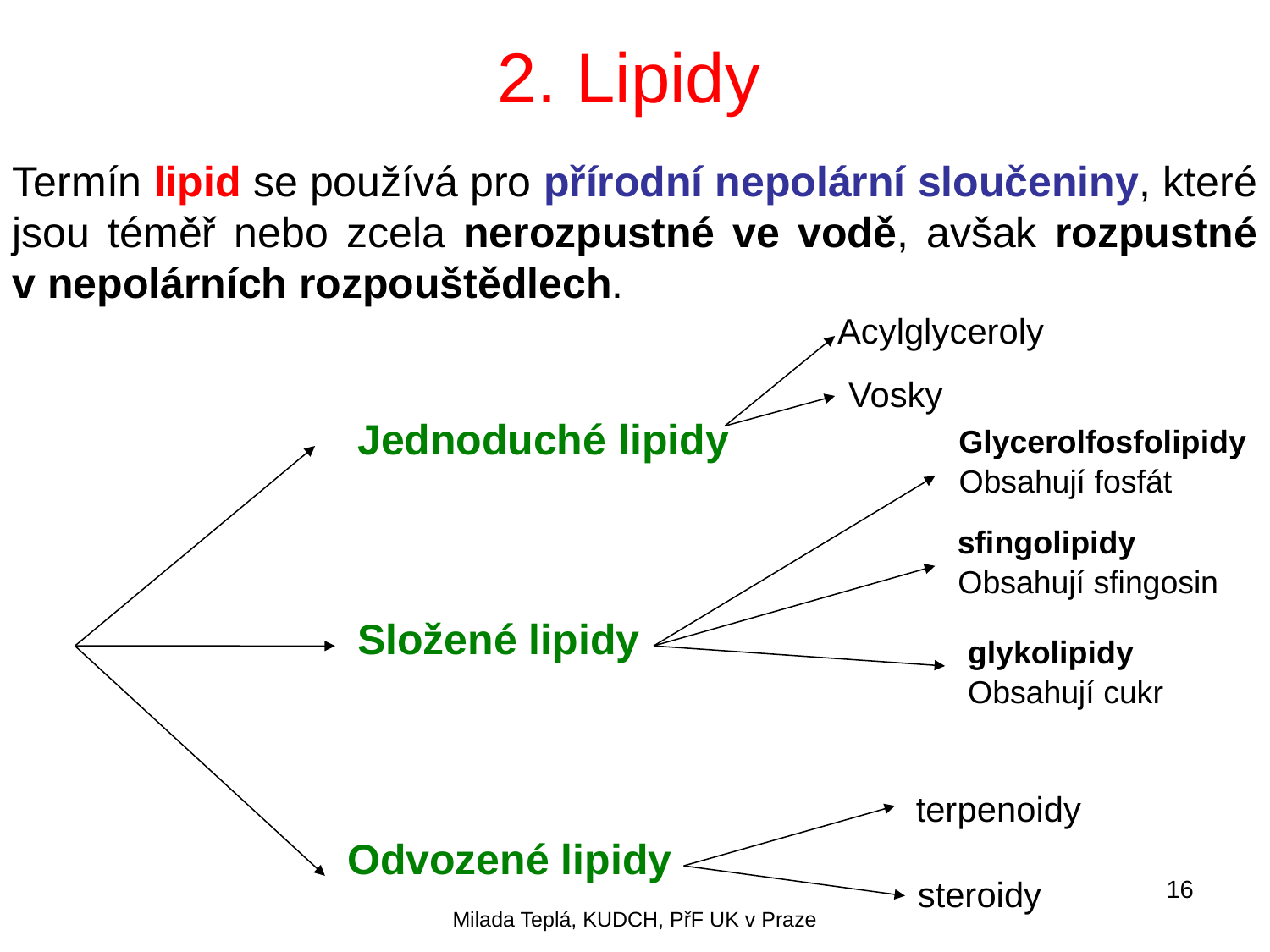

2. Lipidy
Termín lipid se používá pro přírodní nepolární sloučeniny, které jsou téměř nebo zcela nerozpustné ve vodě, avšak rozpustné v nepolárních rozpouštědlech.
Acylglyceroly

Vosky

Jednoduché lipidy
Glycerolfosfolipidy

Obsahují fosfát

sfingolipidy
Obsahují sfingosin

Složené lipidy
glykolipidy

Obsahují cukr
terpenoidy

Odvozené lipidy

steroidy
16
Milada Teplá, KUDCH, PřF UK v Praze